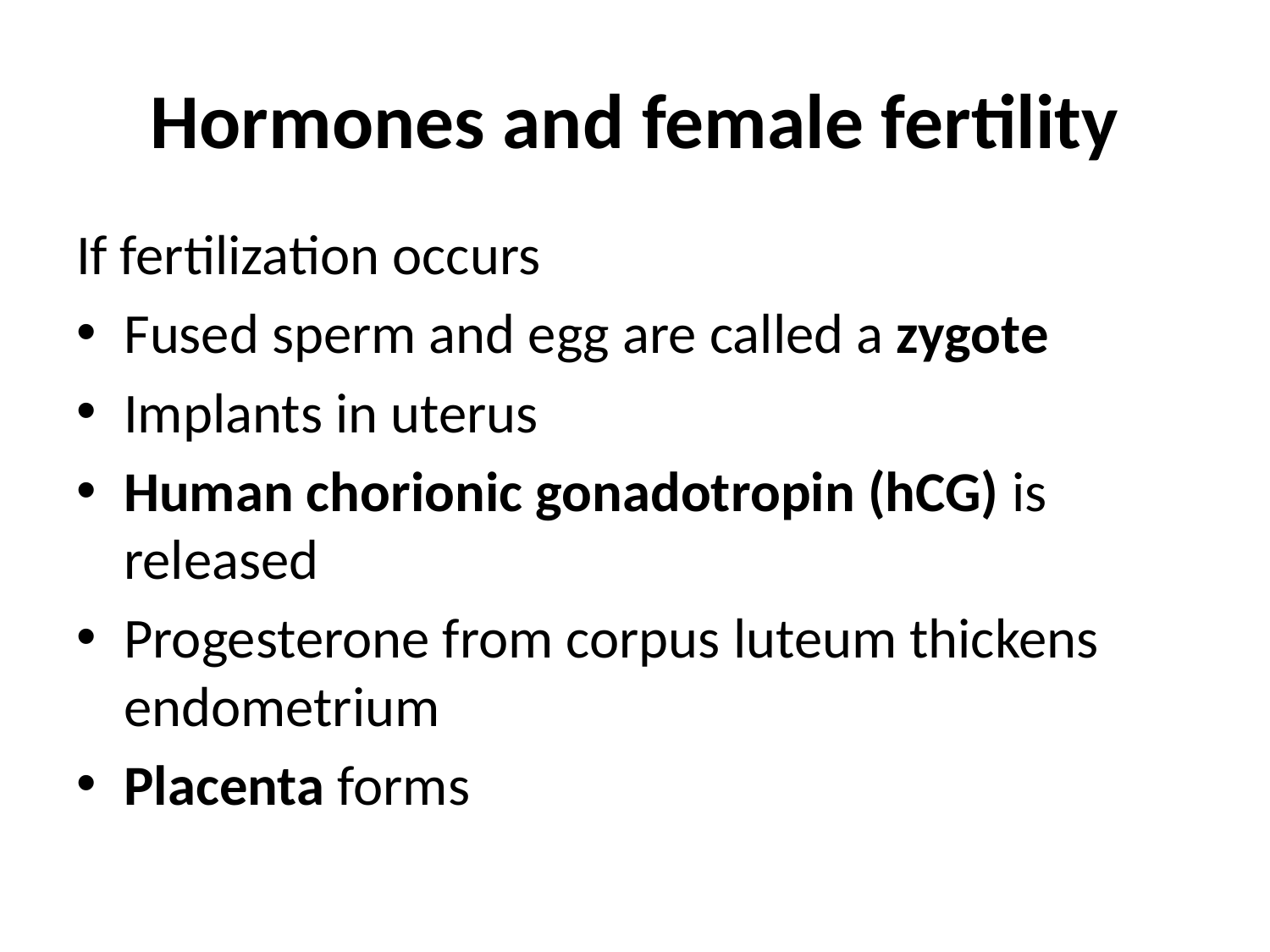

# Hormones and female fertility
If fertilization occurs
Fused sperm and egg are called a zygote
Implants in uterus
Human chorionic gonadotropin (hCG) is released
Progesterone from corpus luteum thickens endometrium
Placenta forms